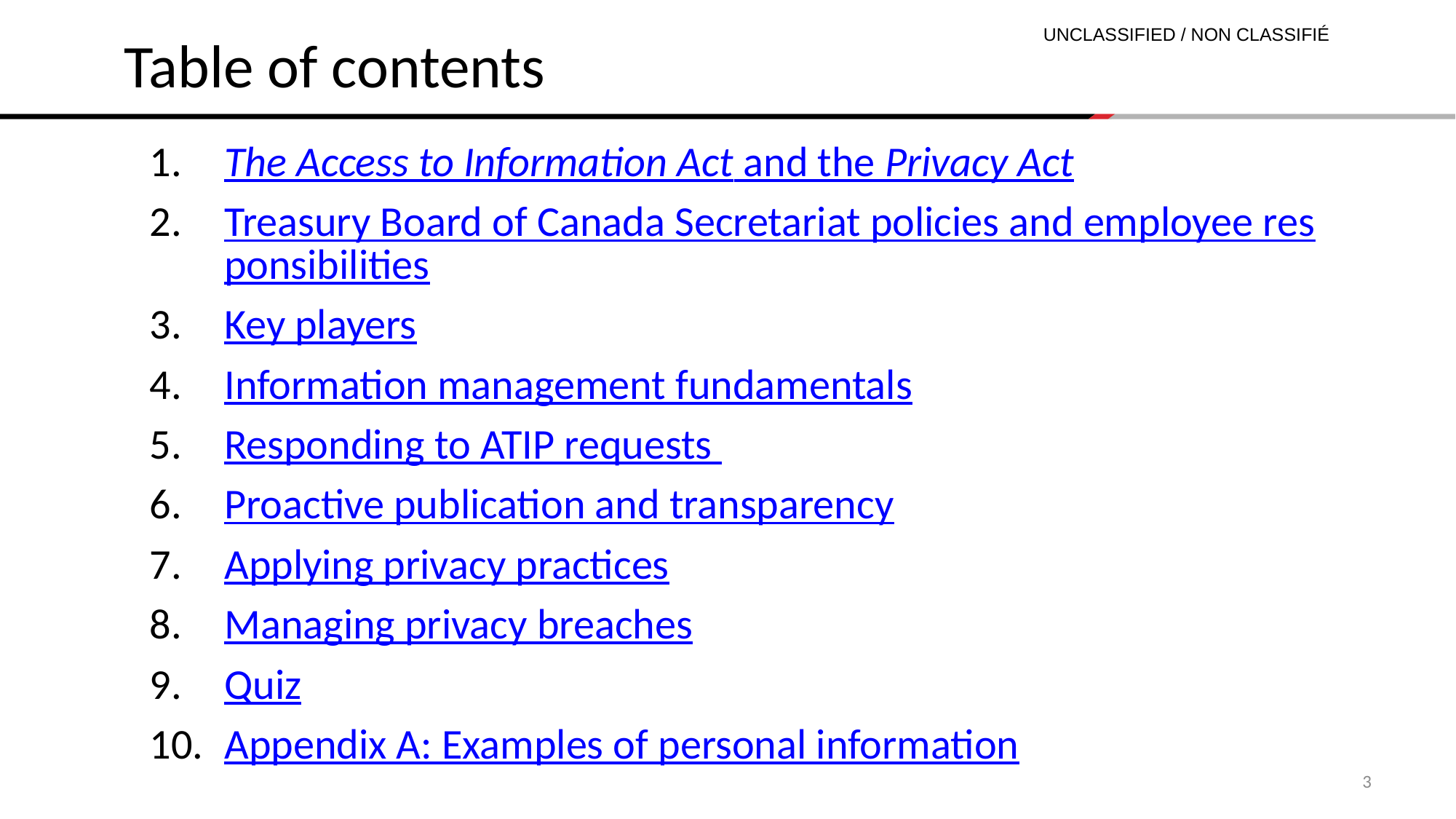

Table of contents
The Access to Information Act and the Privacy Act
Treasury Board of Canada Secretariat policies and employee responsibilities
Key players
Information management fundamentals
Responding to ATIP requests
Proactive publication and transparency
Applying privacy practices
Managing privacy breaches
Quiz
Appendix A: Examples of personal information
3